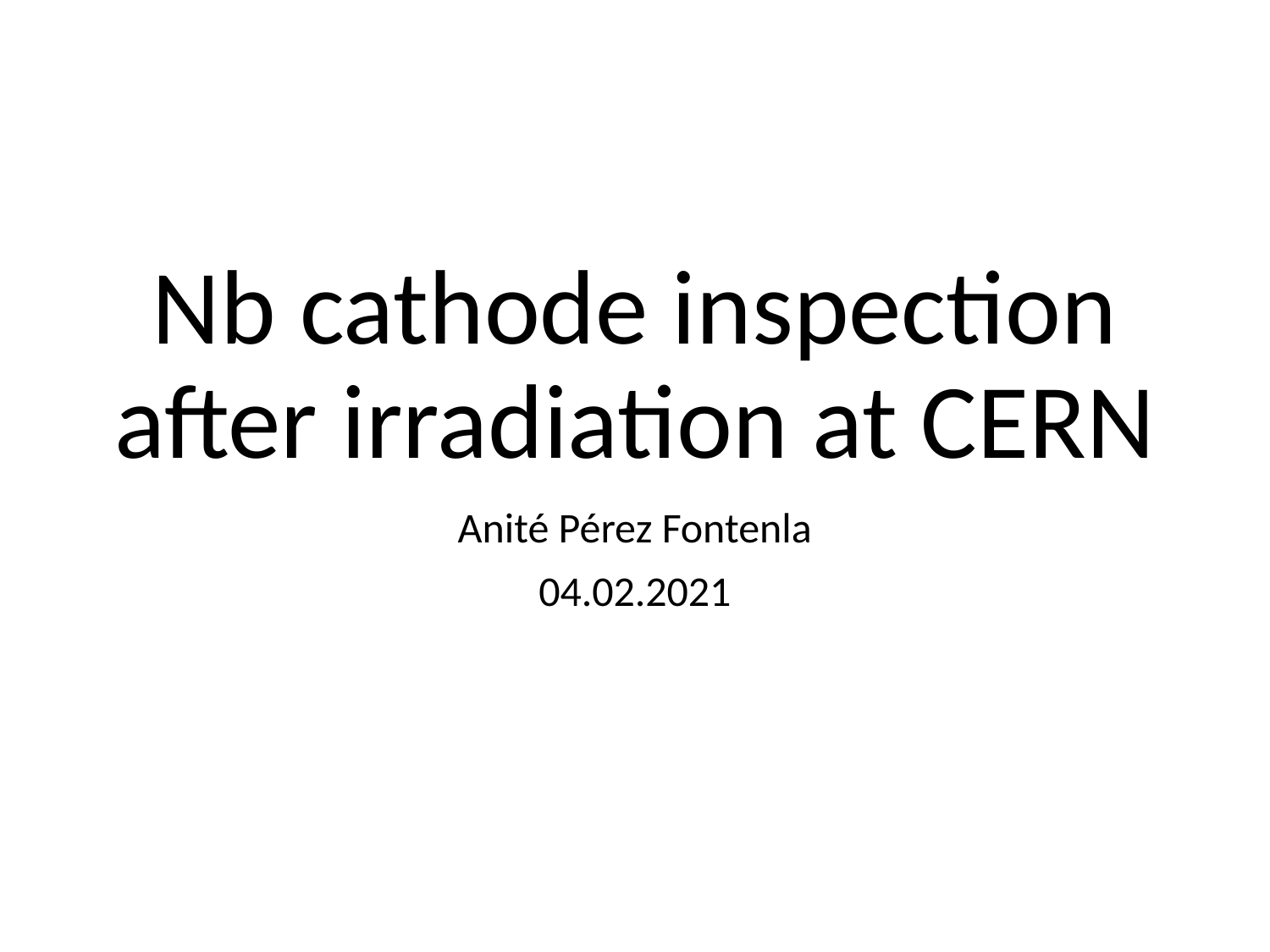

# Nb cathode inspection after irradiation at CERN
Anité Pérez Fontenla
04.02.2021